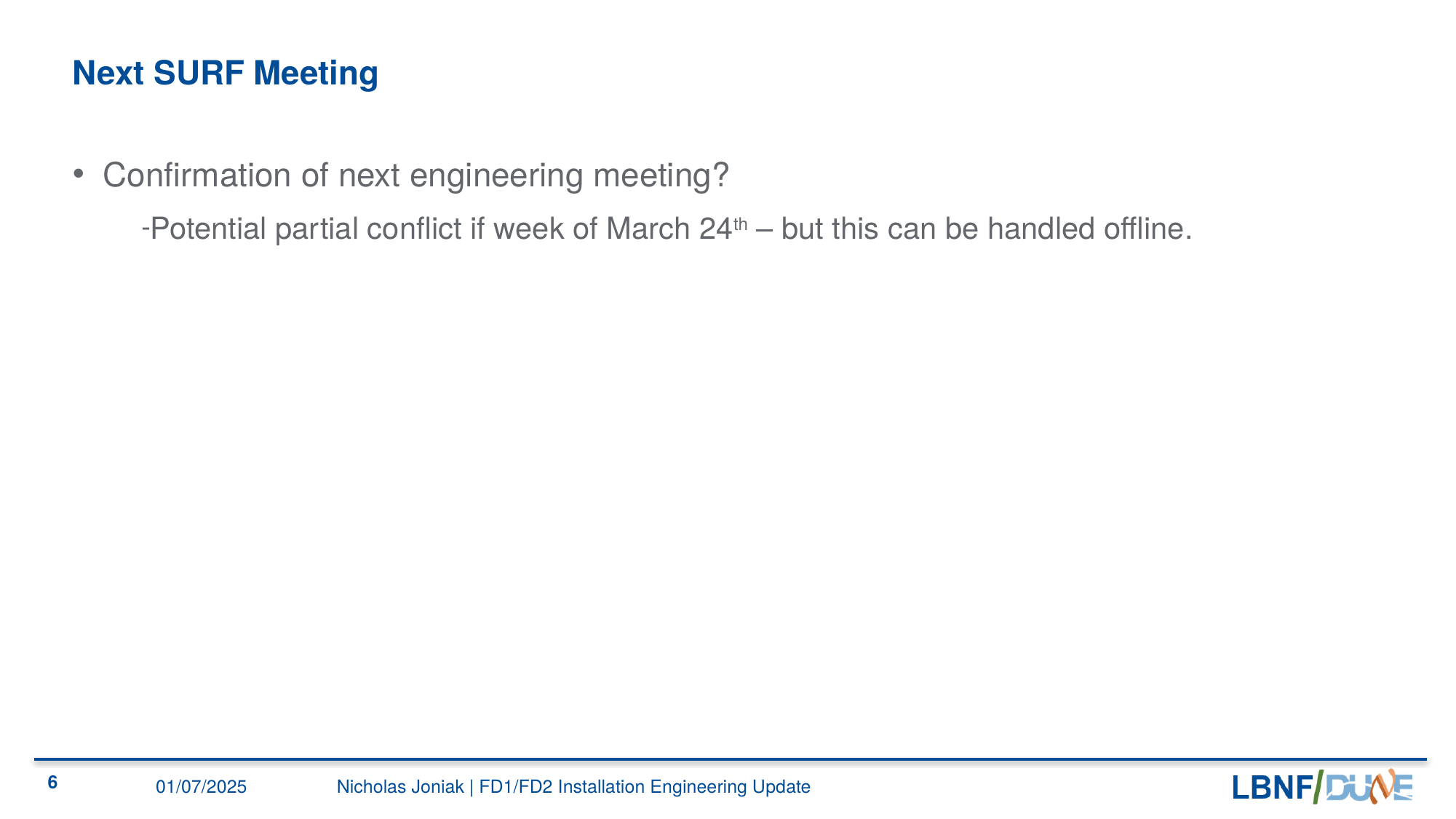

# Next SURF Meeting
Confirmation of next engineering meeting?
Potential partial conflict if week of March 24th – but this can be handled offline.
6
01/07/2025
Nicholas Joniak | FD1/FD2 Installation Engineering Update